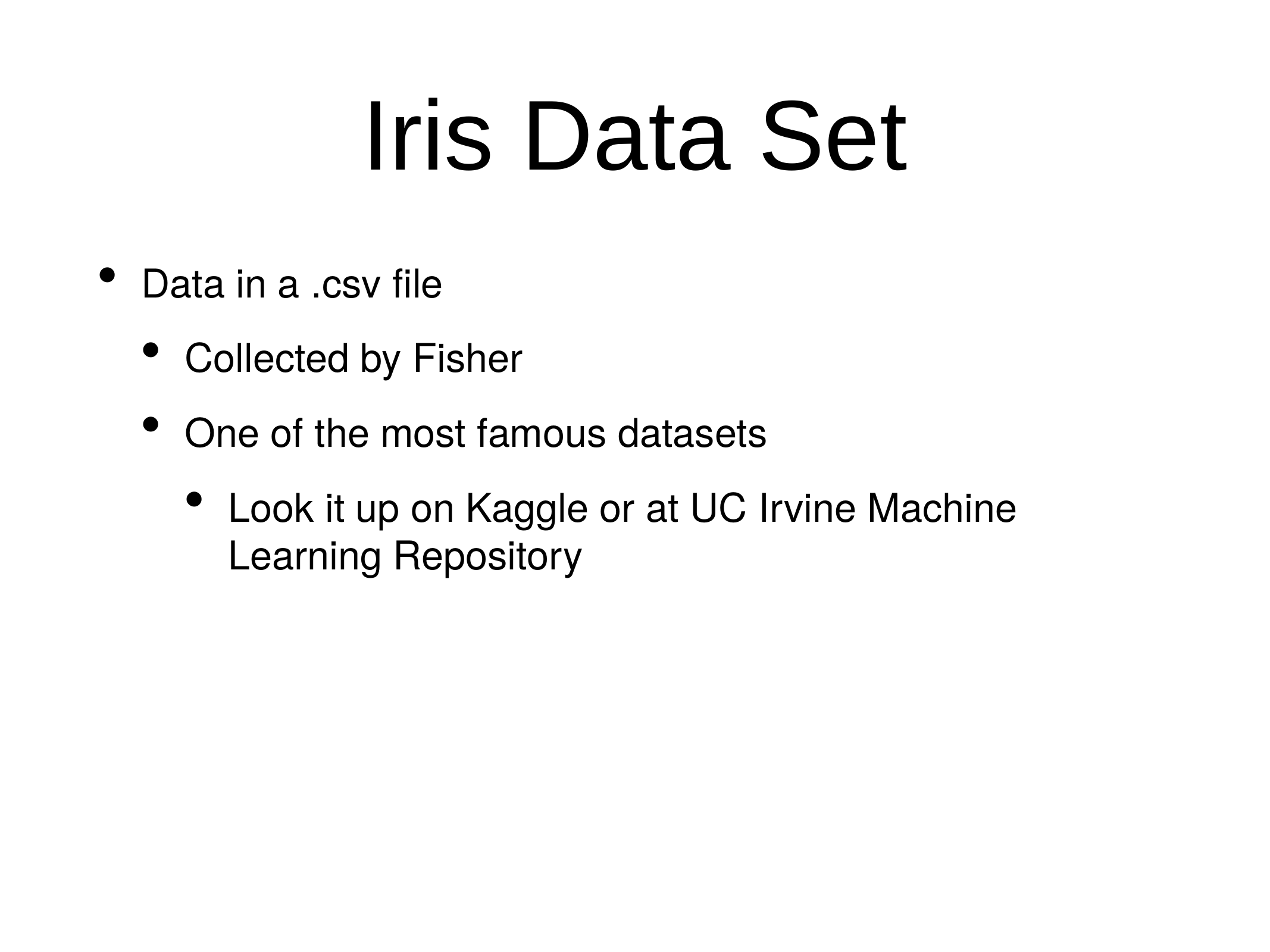

# Iris Data Set
Data in a .csv file
Collected by Fisher
One of the most famous datasets
Look it up on Kaggle or at UC Irvine Machine Learning Repository